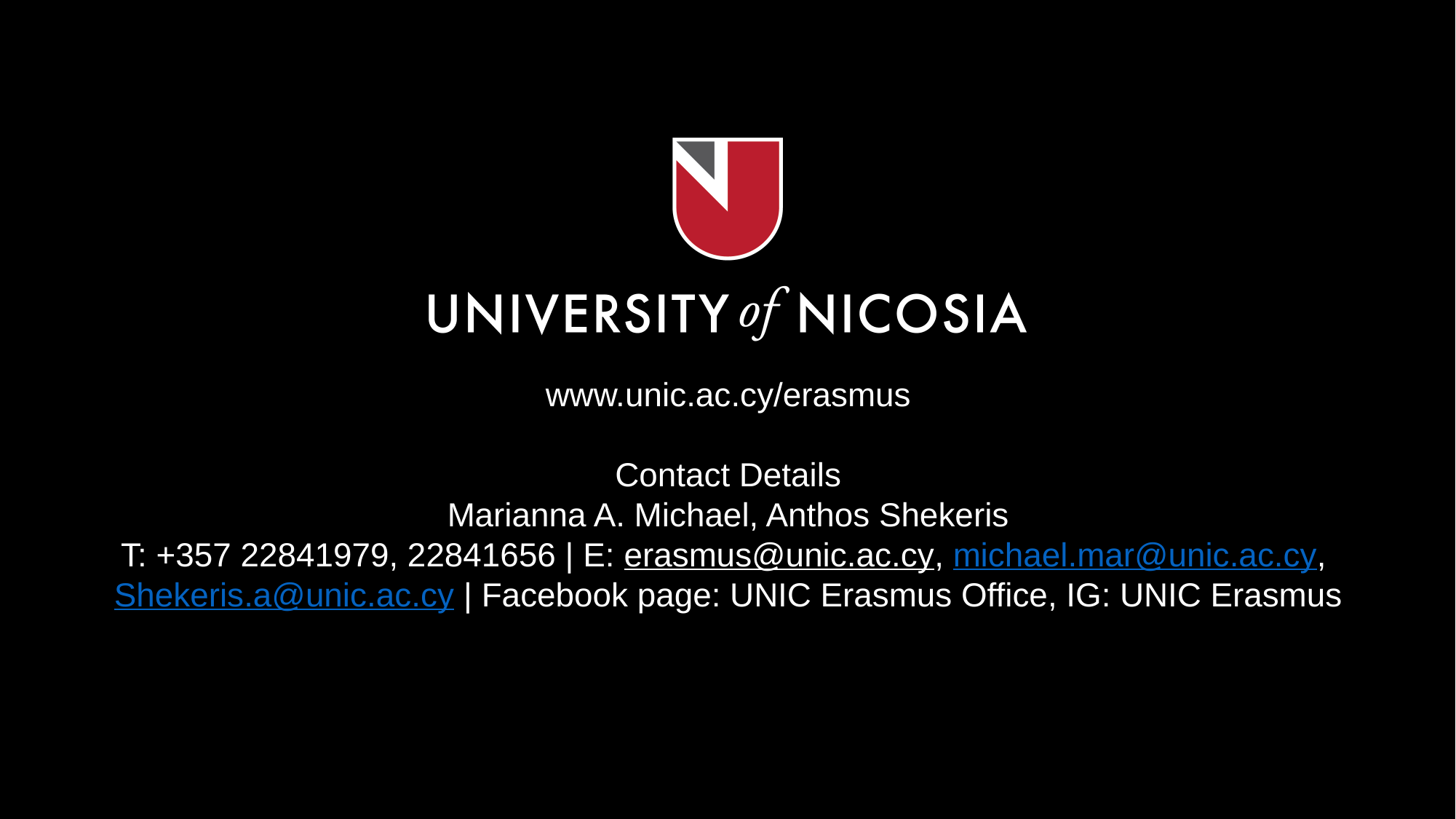

www.unic.ac.cy/erasmus

Contact Details
Marianna A. Michael, Anthos Shekeris
T: +357 22841979, 22841656 | E: erasmus@unic.ac.cy, michael.mar@unic.ac.cy, Shekeris.a@unic.ac.cy | Facebook page: UNIC Erasmus Office, IG: UNIC Erasmus